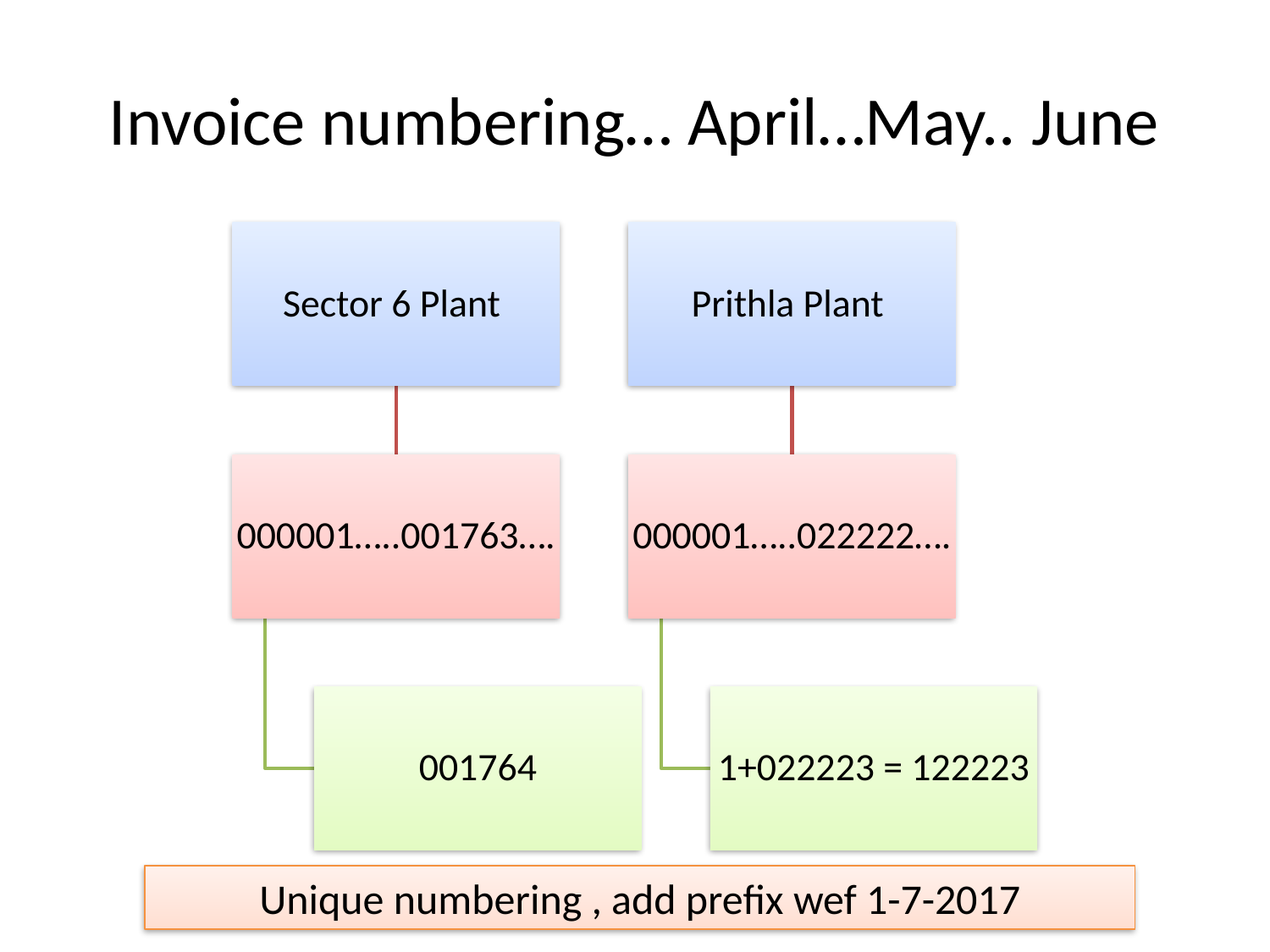

# Invoice numbering… April…May.. June
Sector 6 Plant
000001…..001763….
001764
Prithla Plant
000001…..022222….
1+022223 = 122223
Unique numbering , add prefix wef 1-7-2017